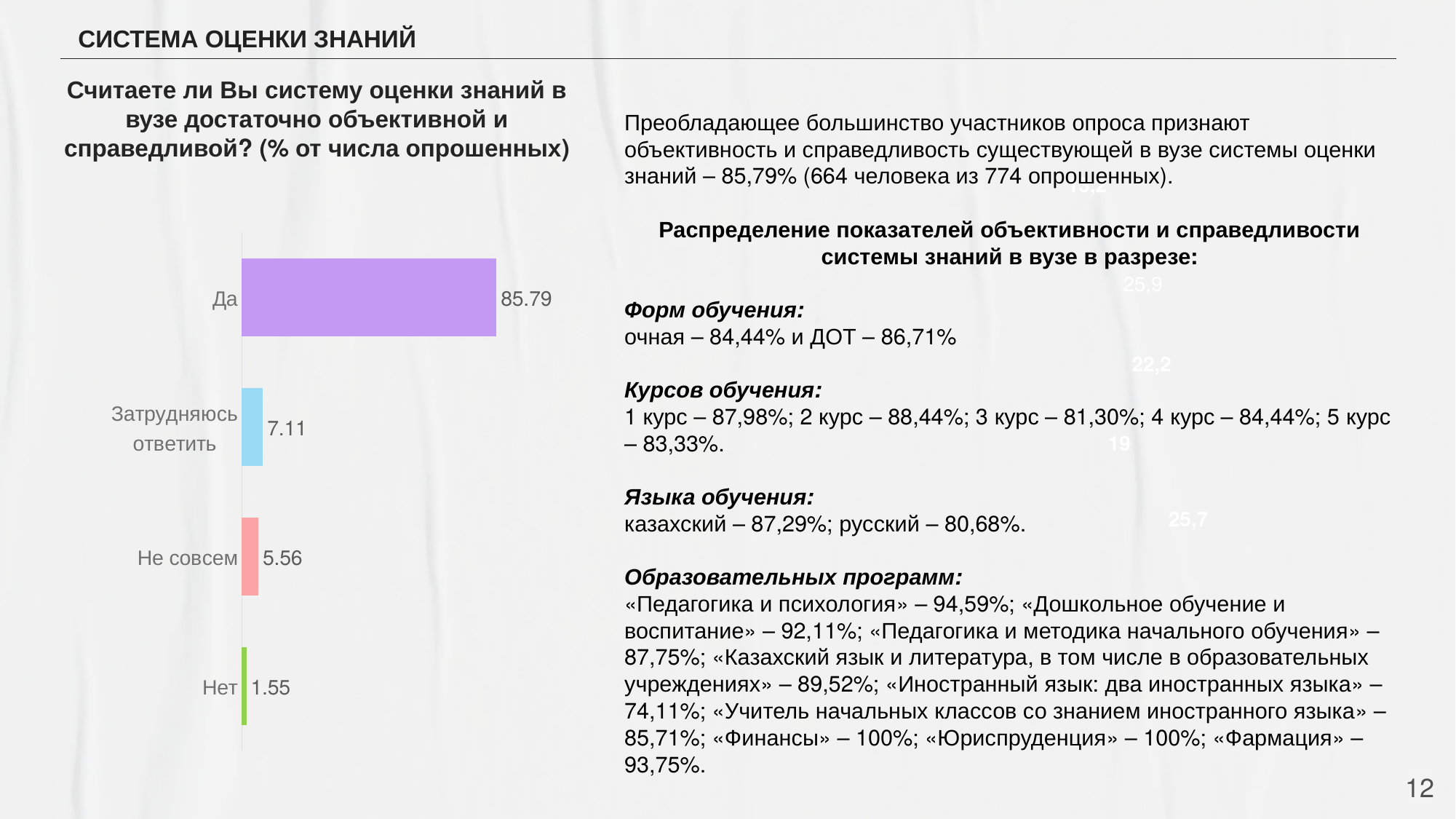

СИСТЕМА ОЦЕНКИ ЗНАНИЙ
# Считаете ли Вы систему оценки знаний в вузе достаточно объективной и справедливой? (% от числа опрошенных)

Преобладающее большинство участников опроса признают объективность и справедливость существующей в вузе системы оценки знаний – 85,79% (664 человека из 774 опрошенных).

Распределение показателей объективности и справедливости системы знаний в вузе в разрезе:

Форм обучения:
очная – 84,44% и ДОТ – 86,71%

Курсов обучения:
1 курс – 87,98%; 2 курс – 88,44%; 3 курс – 81,30%; 4 курс – 84,44%; 5 курс – 83,33%.

Языка обучения:
казахский – 87,29%; русский – 80,68%.

Образовательных программ:
«Педагогика и психология» – 94,59%; «Дошкольное обучение и воспитание» – 92,11%; «Педагогика и методика начального обучения» – 87,75%; «Казахский язык и литература, в том числе в образовательных учреждениях» – 89,52%; «Иностранный язык: два иностранных языка» – 74,11%; «Учитель начальных классов со знанием иностранного языка» – 85,71%; «Финансы» – 100%; «Юриспруденция» – 100%; «Фармация» – 93,75%.

13,2

### Chart

| Category | Ряд 1 |
|---|---|
| Нет | 1.55 |
| Не совсем | 5.56 |
| Затрудняюсь ответить | 7.11 |
| Да | 85.79 |
25,9
22,2
19
25,7

12